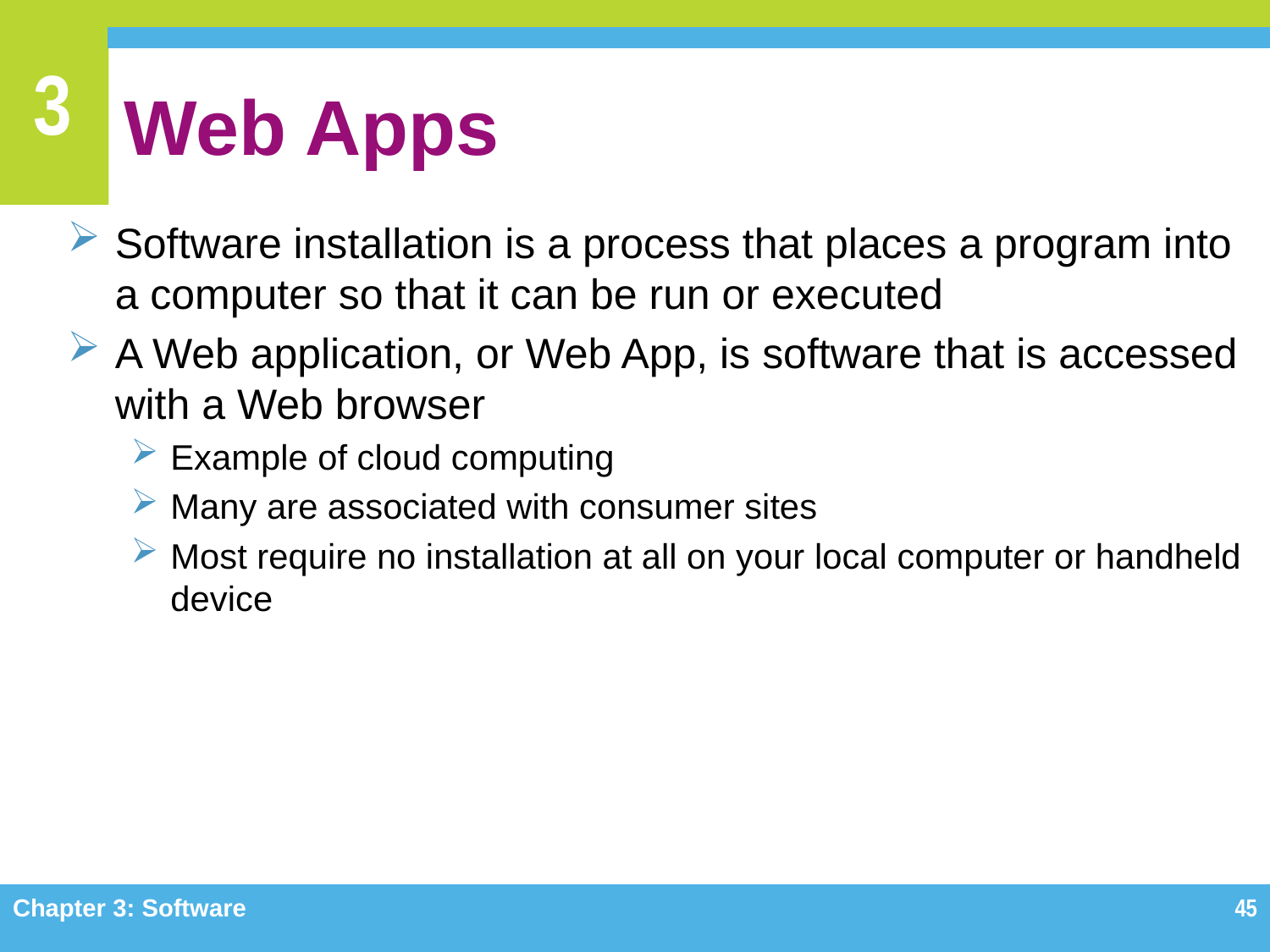

# Web Apps
Software installation is a process that places a program into a computer so that it can be run or executed
A Web application, or Web App, is software that is accessed with a Web browser
Example of cloud computing
Many are associated with consumer sites
Most require no installation at all on your local computer or handheld device

Chapter 3: Software
45